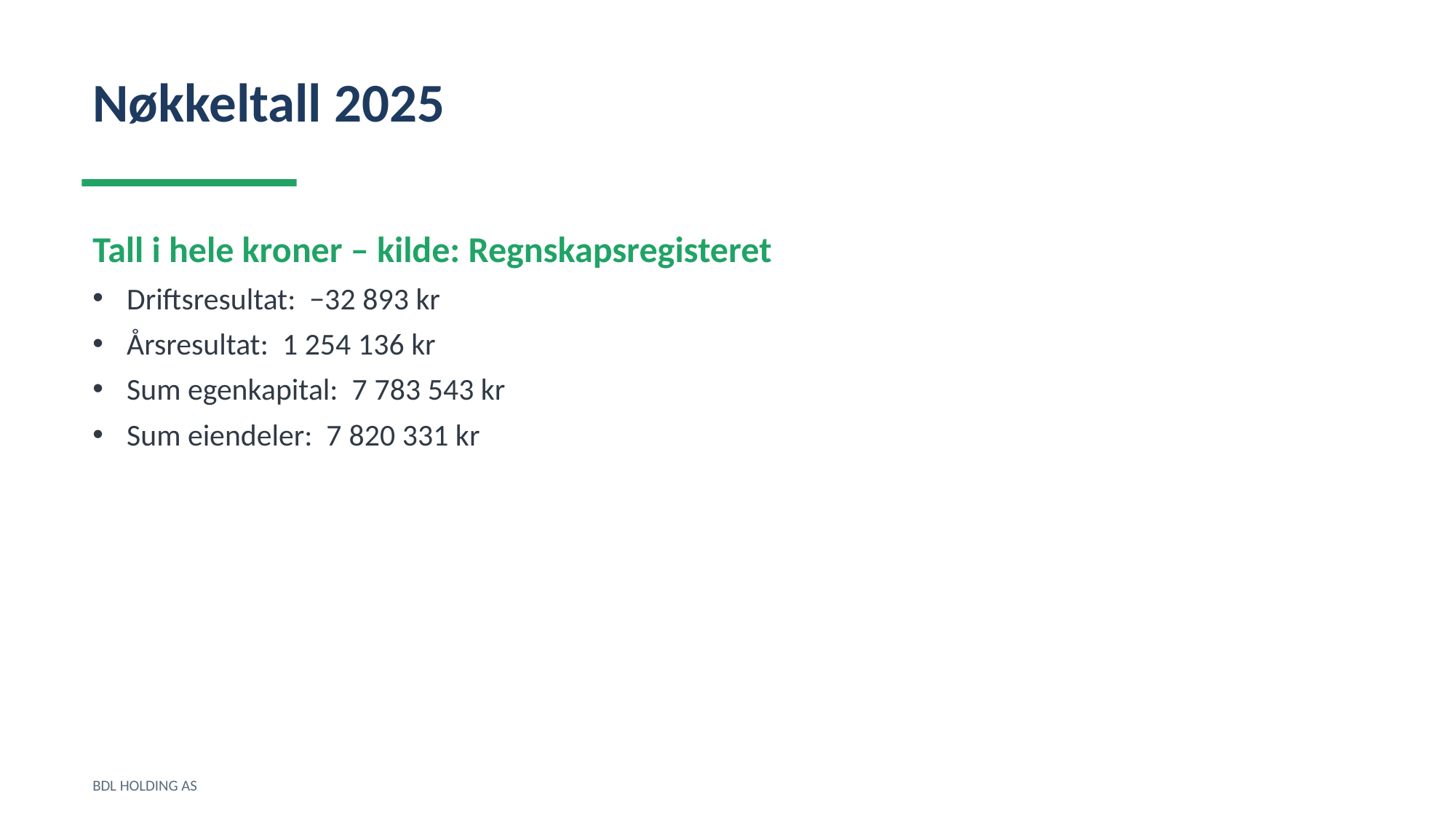

Nøkkeltall 2025

Tall i hele kroner – kilde: Regnskapsregisteret
Driftsresultat:  −32 893 kr
Årsresultat:  1 254 136 kr
Sum egenkapital:  7 783 543 kr
Sum eiendeler:  7 820 331 kr
BDL HOLDING AS